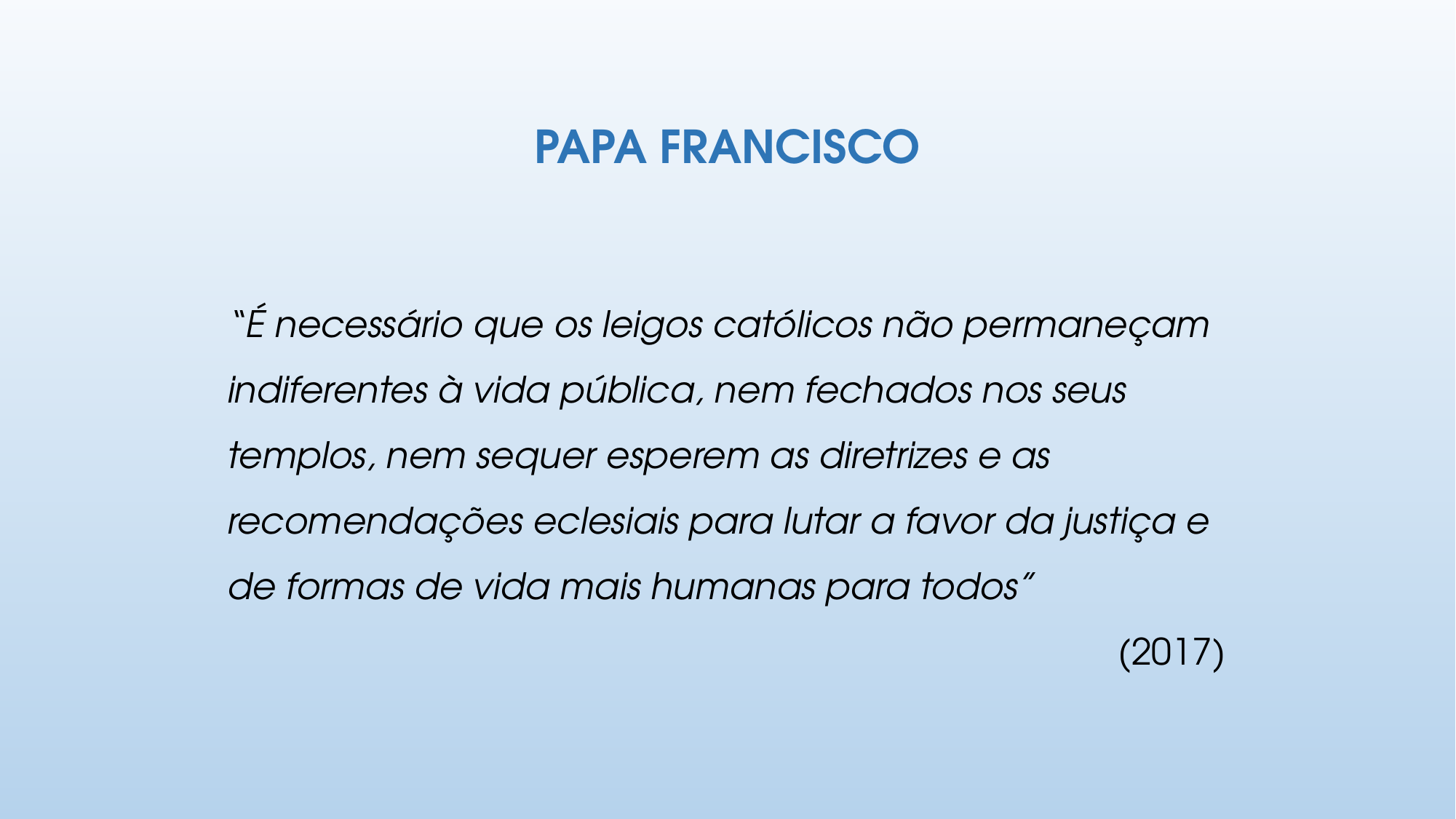

PAPA FRANCISCO
“É necessário que os leigos católicos não permaneçam indiferentes à vida pública, nem fechados nos seus templos, nem sequer esperem as diretrizes e as recomendações eclesiais para lutar a favor da justiça e de formas de vida mais humanas para todos”
(2017)